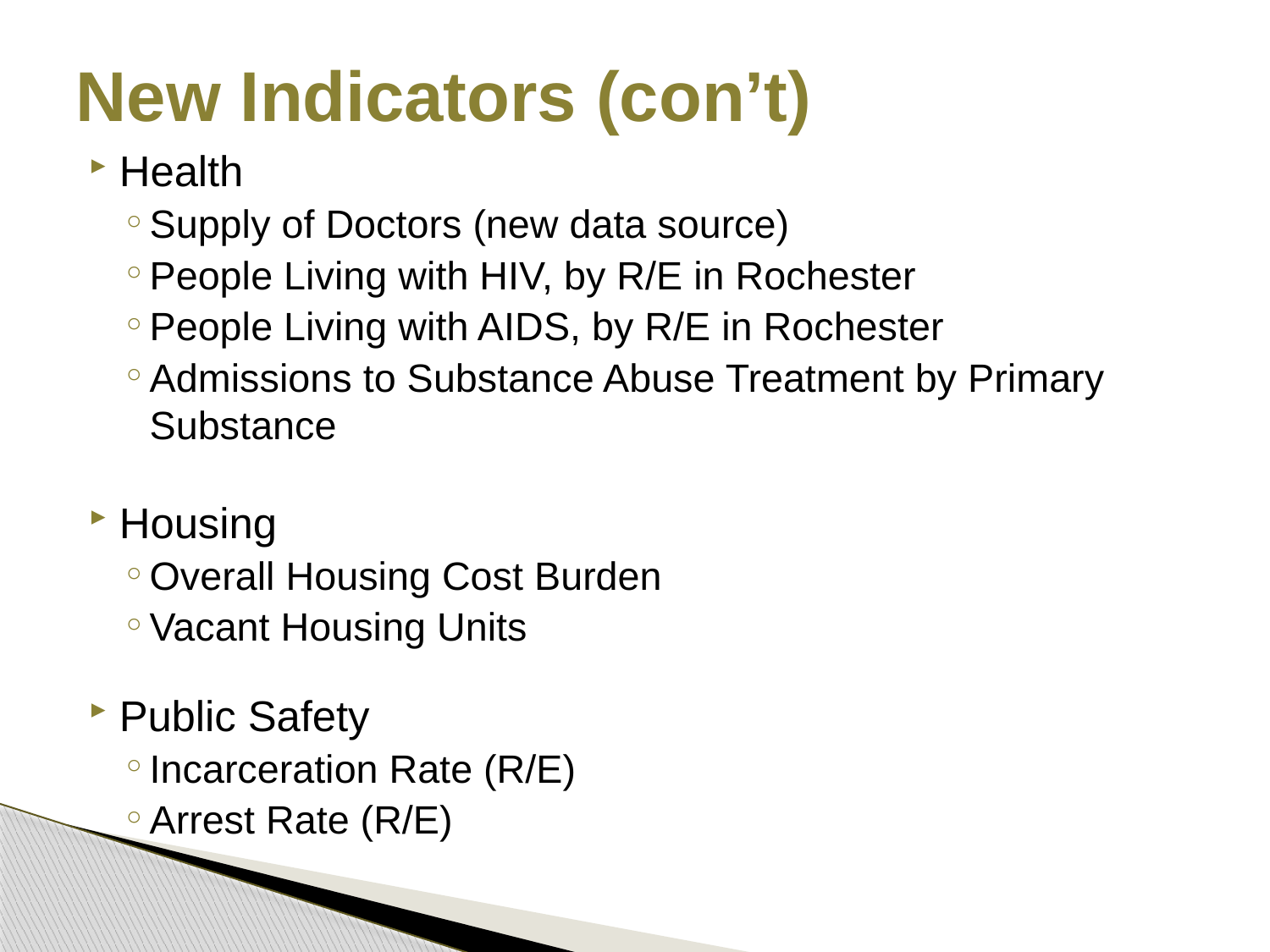

# New Indicators (con’t)
Health
Supply of Doctors (new data source)
People Living with HIV, by R/E in Rochester
People Living with AIDS, by R/E in Rochester
Admissions to Substance Abuse Treatment by Primary Substance

Housing
Overall Housing Cost Burden
Vacant Housing Units

Public Safety
Incarceration Rate (R/E)
Arrest Rate (R/E)